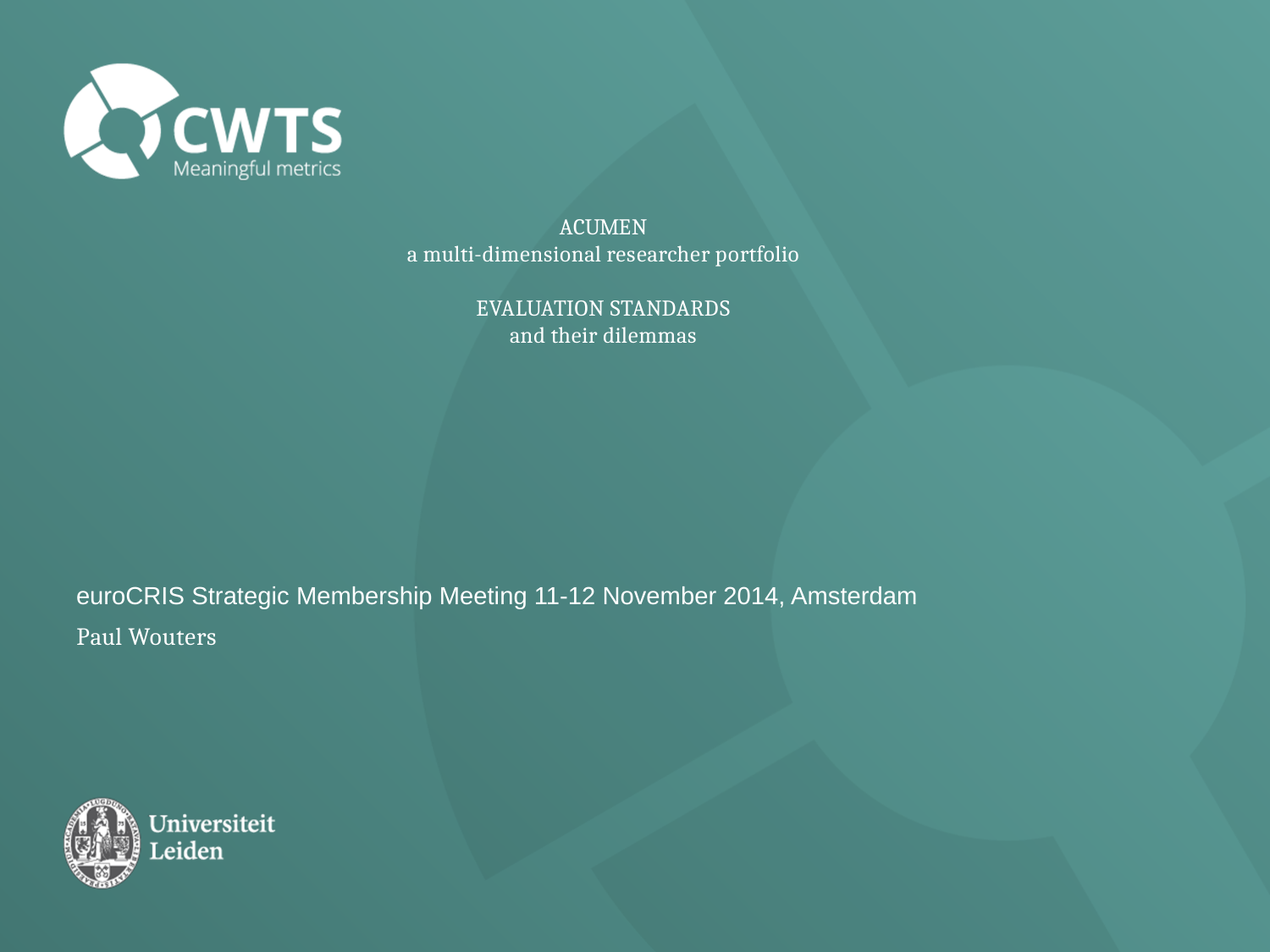

# ACUMEN a multi-dimensional researcher portfolio EVALUATION STANDARDS and their dilemmas

euroCRIS Strategic Membership Meeting 11-12 November 2014, Amsterdam
Paul Wouters